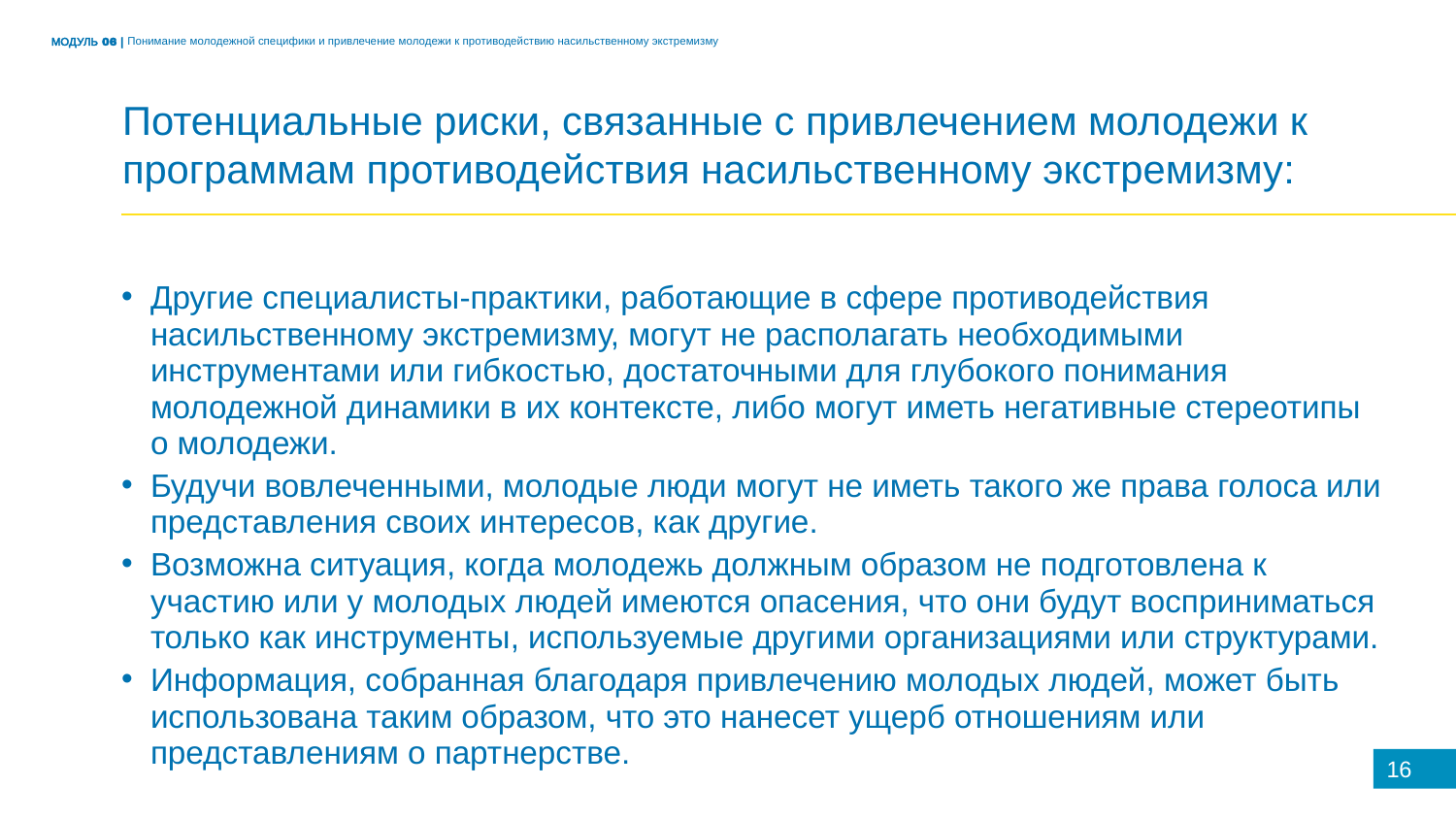

МОДУЛЬ 06 | Понимание молодежной специфики и привлечение молодежи к противодействию насильственному экстремизму
Потенциальные риски, связанные с привлечением молодежи к программам противодействия насильственному экстремизму:
Другие специалисты-практики, работающие в сфере противодействия насильственному экстремизму, могут не располагать необходимыми инструментами или гибкостью, достаточными для глубокого понимания молодежной динамики в их контексте, либо могут иметь негативные стереотипы о молодежи.
Будучи вовлеченными, молодые люди могут не иметь такого же права голоса или представления своих интересов, как другие.
Возможна ситуация, когда молодежь должным образом не подготовлена к участию или у молодых людей имеются опасения, что они будут восприниматься только как инструменты, используемые другими организациями или структурами.
Информация, собранная благодаря привлечению молодых людей, может быть использована таким образом, что это нанесет ущерб отношениям или представлениям о партнерстве.

16
02